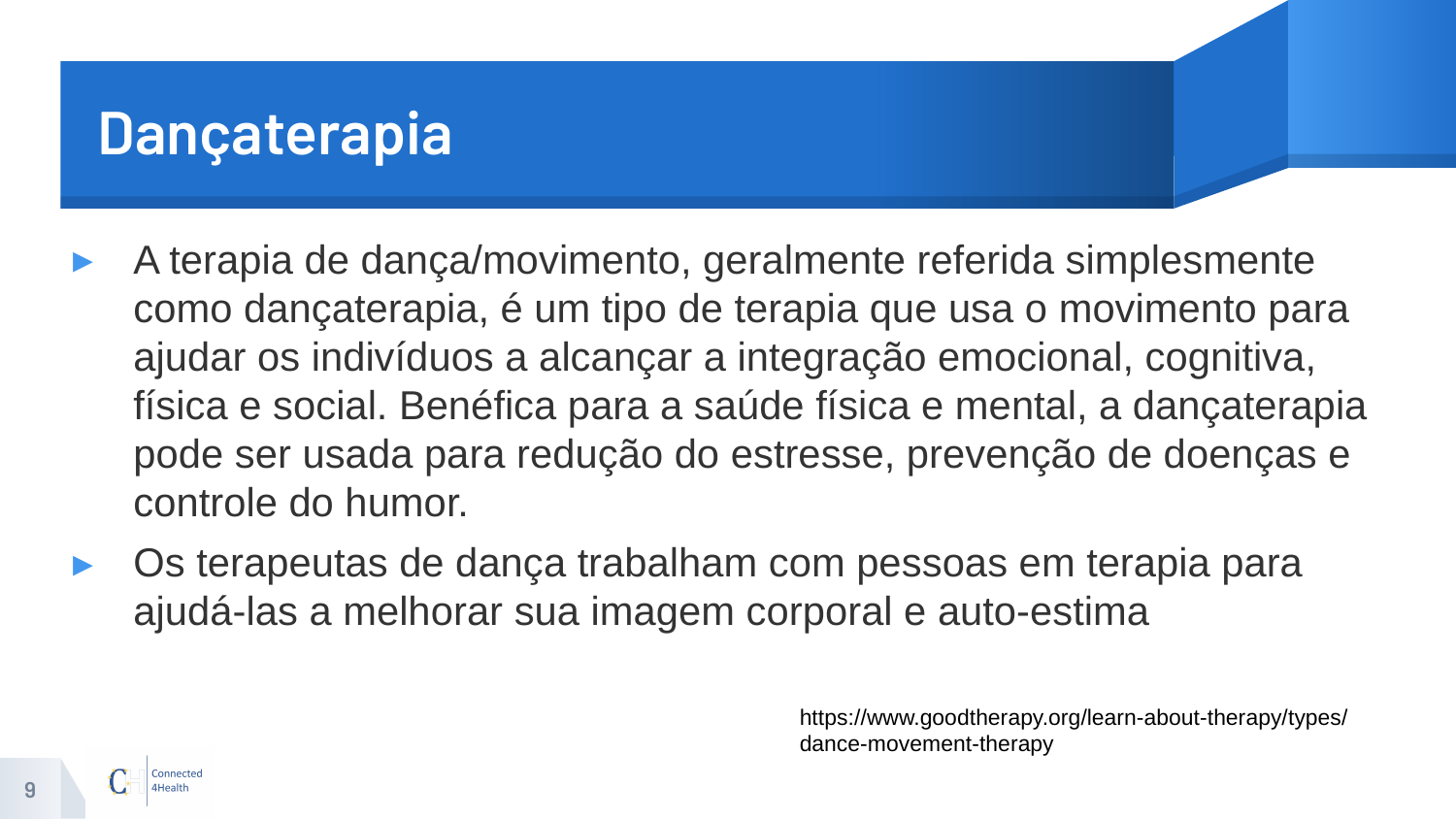

# Dançaterapia
A terapia de dança/movimento, geralmente referida simplesmente como dançaterapia, é um tipo de terapia que usa o movimento para ajudar os indivíduos a alcançar a integração emocional, cognitiva, física e social. Benéfica para a saúde física e mental, a dançaterapia pode ser usada para redução do estresse, prevenção de doenças e controle do humor.
Os terapeutas de dança trabalham com pessoas em terapia para ajudá-las a melhorar sua imagem corporal e auto-estima
https://www.goodtherapy.org/learn-about-therapy/types/dance-movement-therapy
9